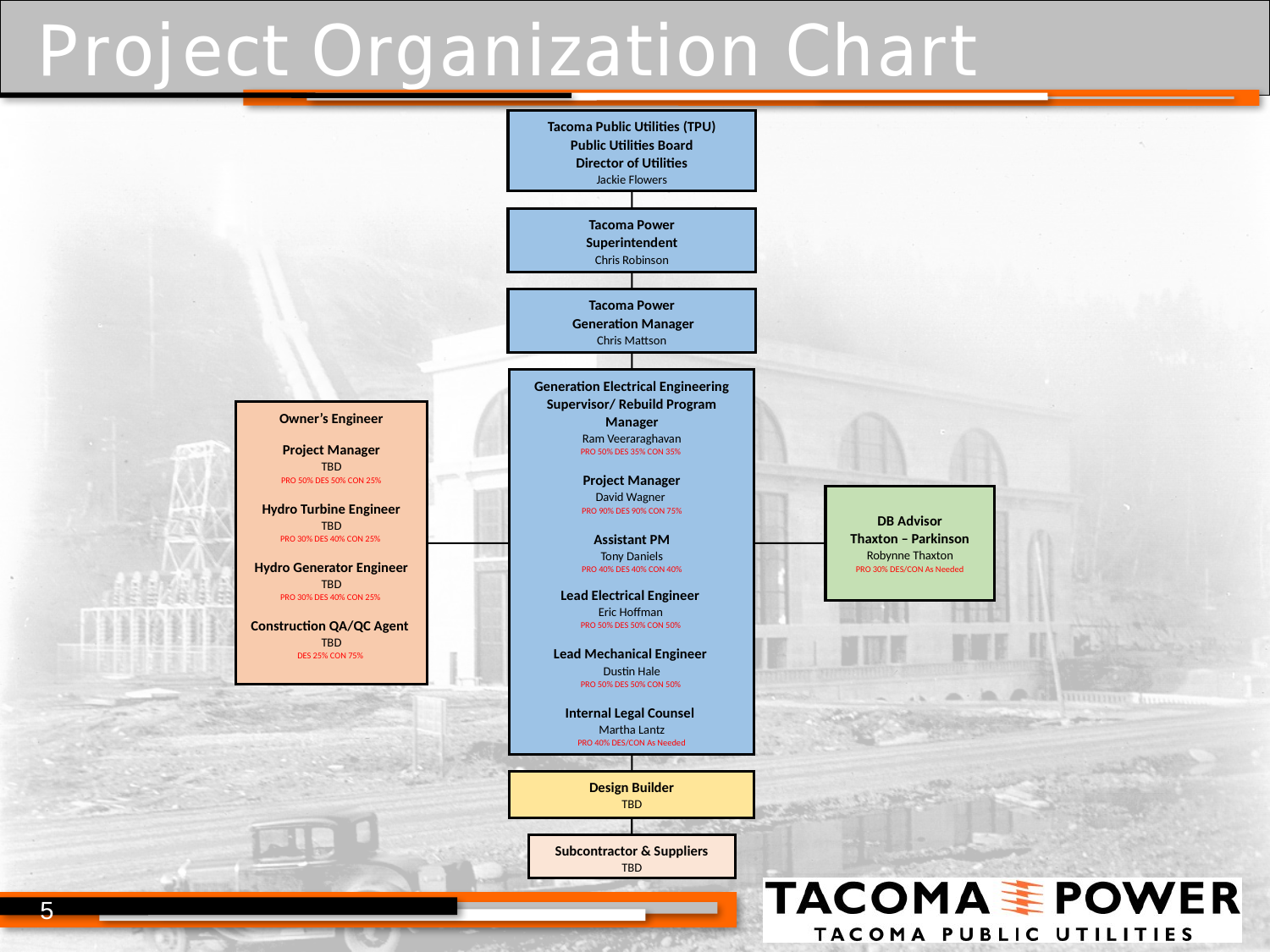

# Project Organization Chart
Tacoma Public Utilities (TPU)
Public Utilities Board
Director of Utilities
Jackie Flowers
Tacoma Power
Superintendent
Chris Robinson
Tacoma Power
 Generation Manager
Chris Mattson
Generation Electrical Engineering Supervisor/ Rebuild Program Manager
Ram Veeraraghavan
PRO 50% DES 35% CON 35%

Project Manager
David Wagner
PRO 90% DES 90% CON 75%

Assistant PM
Tony Daniels
PRO 40% DES 40% CON 40%

Lead Electrical Engineer
Eric Hoffman
PRO 50% DES 50% CON 50%

Lead Mechanical Engineer
Dustin Hale
PRO 50% DES 50% CON 50%

 Internal Legal Counsel
Martha Lantz
PRO 40% DES/CON As Needed

Owner’s Engineer

Project Manager
TBD
PRO 50% DES 50% CON 25%

Hydro Turbine Engineer
TBD
PRO 30% DES 40% CON 25%

Hydro Generator Engineer
TBD
PRO 30% DES 40% CON 25%

Construction QA/QC Agent
TBD
DES 25% CON 75%

DB Advisor
Thaxton – Parkinson
Robynne Thaxton
PRO 30% DES/CON As Needed
Design Builder
TBD
Subcontractor & Suppliers
TBD
5